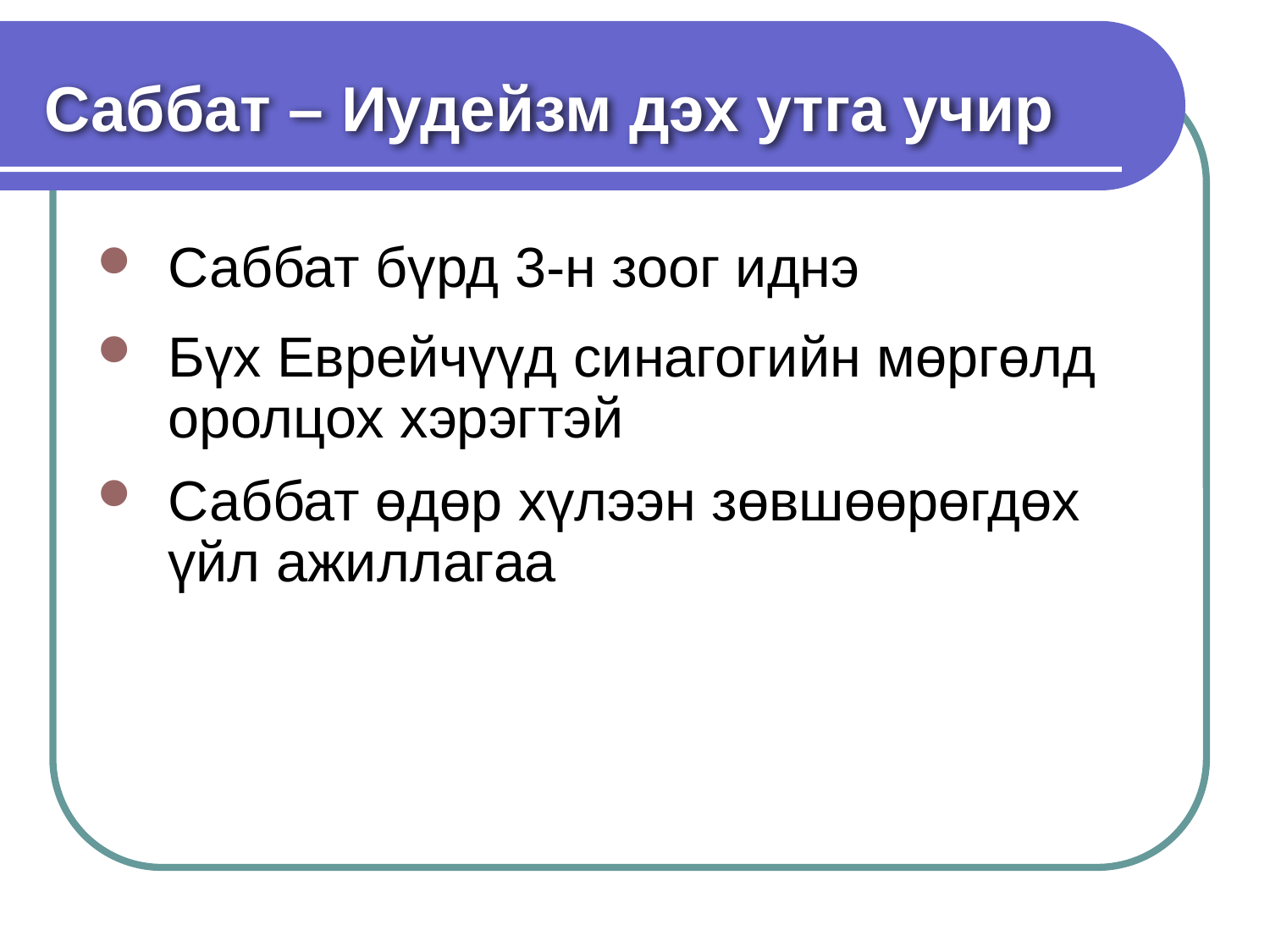

Саббат – Иудейзм дэх утга учир
Саббат бүрд 3-н зоог иднэ
Бүх Еврейчүүд синагогийн мөргөлд оролцох хэрэгтэй
Саббат өдөр хүлээн зөвшөөрөгдөх үйл ажиллагаа